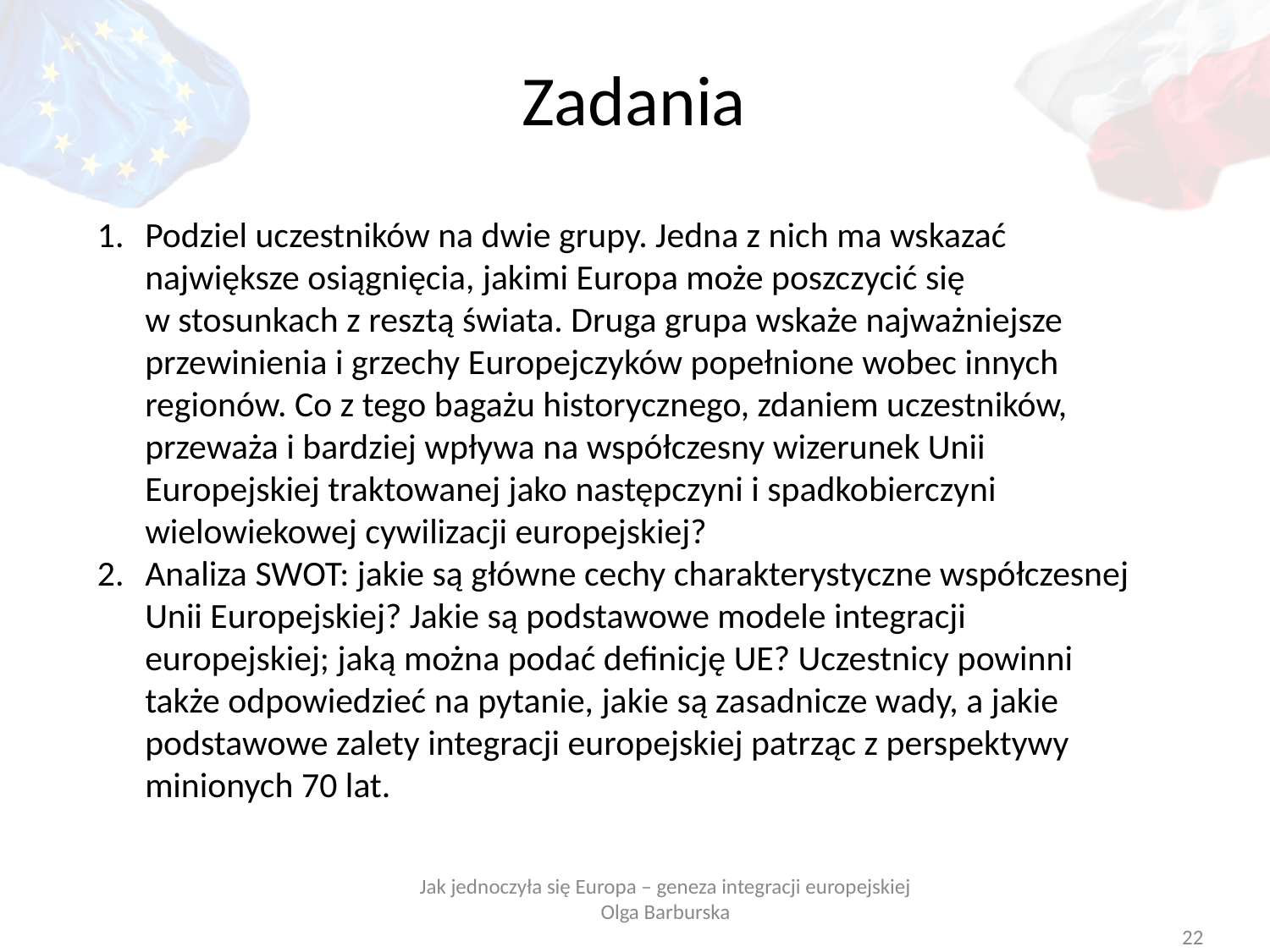

Zadania
Podziel uczestników na dwie grupy. Jedna z nich ma wskazać największe osiągnięcia, jakimi Europa może poszczycić się
w stosunkach z resztą świata. Druga grupa wskaże najważniejsze przewinienia i grzechy Europejczyków popełnione wobec innych regionów. Co z tego bagażu historycznego, zdaniem uczestników, przeważa i bardziej wpływa na współczesny wizerunek Unii Europejskiej traktowanej jako następczyni i spadkobierczyni wielowiekowej cywilizacji europejskiej?
Analiza SWOT: jakie są główne cechy charakterystyczne współczesnej Unii Europejskiej? Jakie są podstawowe modele integracji europejskiej; jaką można podać definicję UE? Uczestnicy powinni także odpowiedzieć na pytanie, jakie są zasadnicze wady, a jakie podstawowe zalety integracji europejskiej patrząc z perspektywy minionych 70 lat.
Jak jednoczyła się Europa – geneza integracji europejskiej
Olga Barburska
22